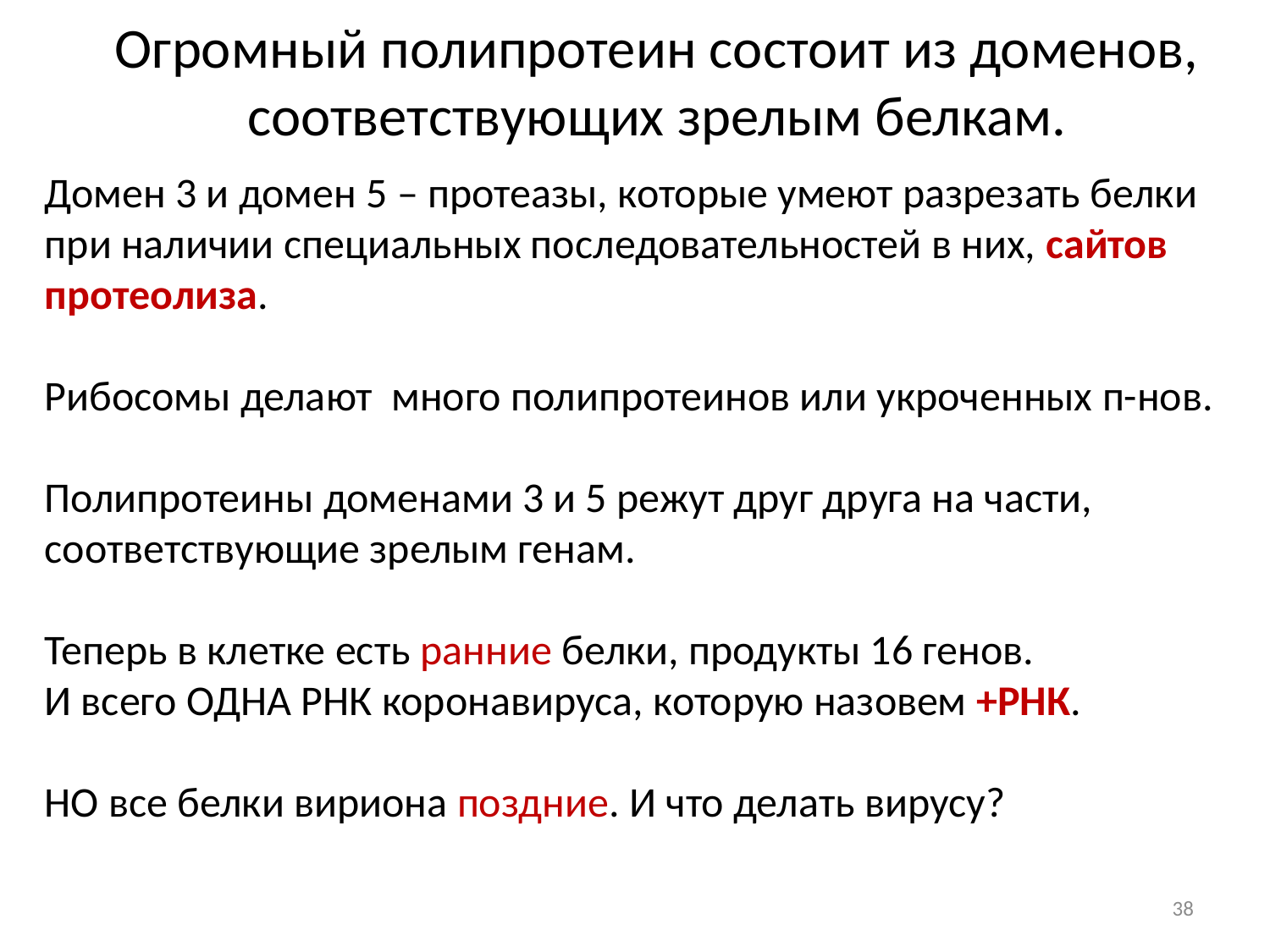

# Огромный полипротеин состоит из доменов, соответствующих зрелым белкам.
Домен 3 и домен 5 – протеазы, которые умеют разрезать белки при наличии специальных последовательностей в них, сайтов протеолиза.

Рибосомы делают  много полипротеинов или укроченных п-нов.

Полипротеины доменами 3 и 5 режут друг друга на части, соответствующие зрелым генам.

Теперь в клетке есть ранние белки, продукты 16 генов.
И всего ОДНА РНК коронавируса, которую назовем +РНК.

НО все белки вириона поздние. И что делать вирусу?

38